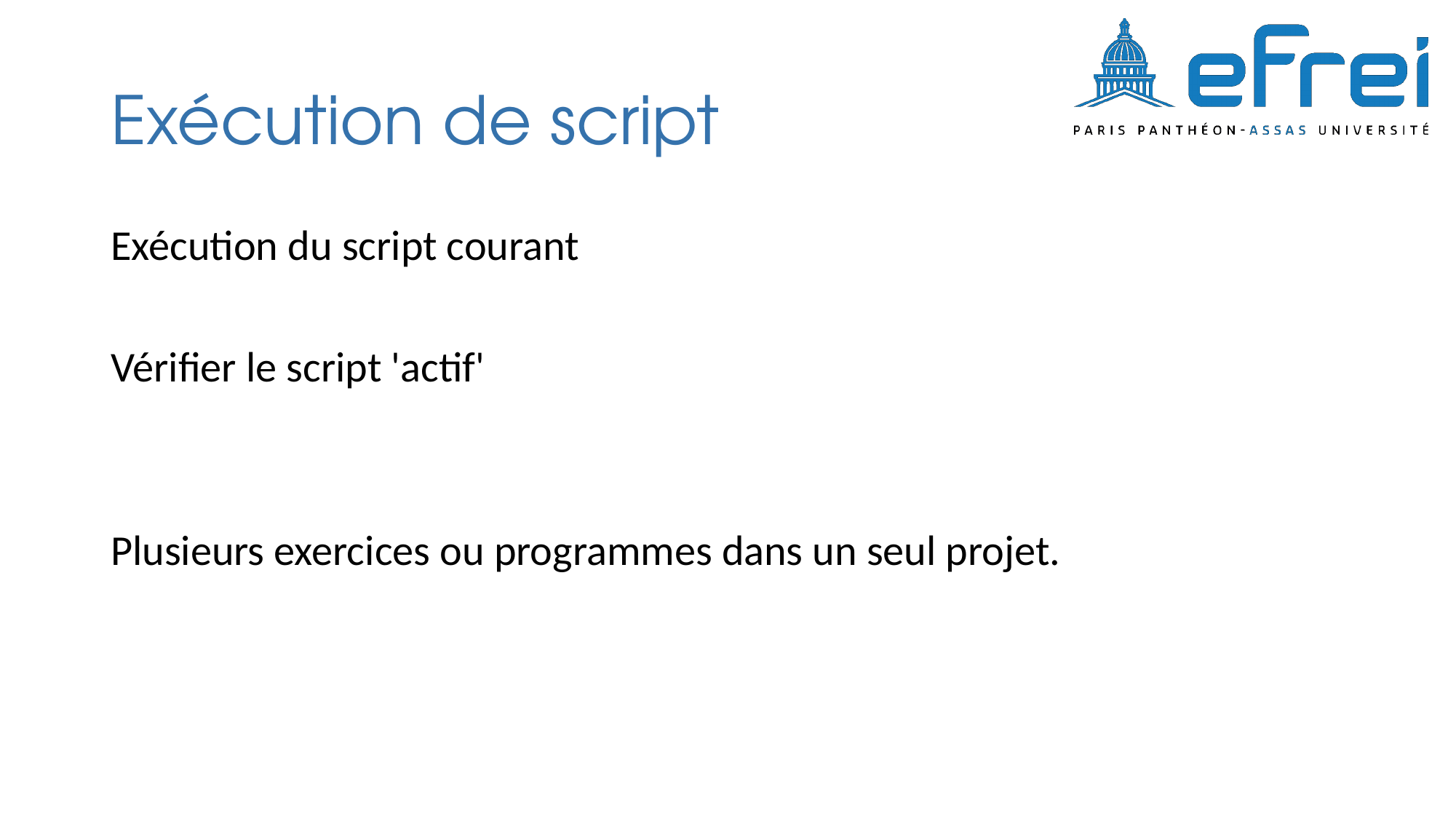

# Exécution de script
Exécution du script courant

Vérifier le script 'actif'

Plusieurs exercices ou programmes dans un seul projet.